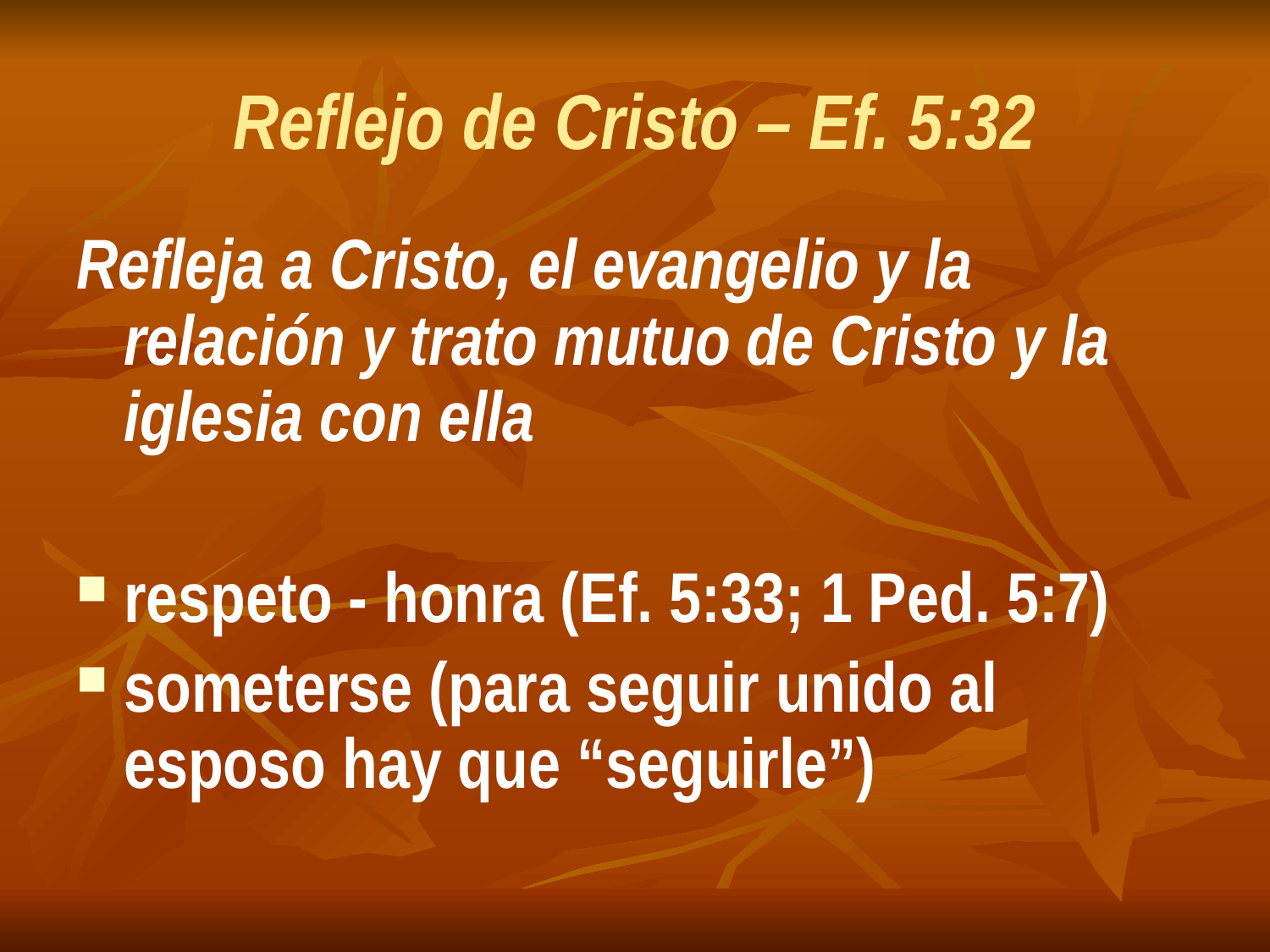

# Reflejo de Cristo – Ef. 5:32
Refleja a Cristo, el evangelio y la relación y trato mutuo de Cristo y la iglesia con ella

respeto - honra (Ef. 5:33; 1 Ped. 5:7)
someterse (para seguir unido al esposo hay que “seguirle”)